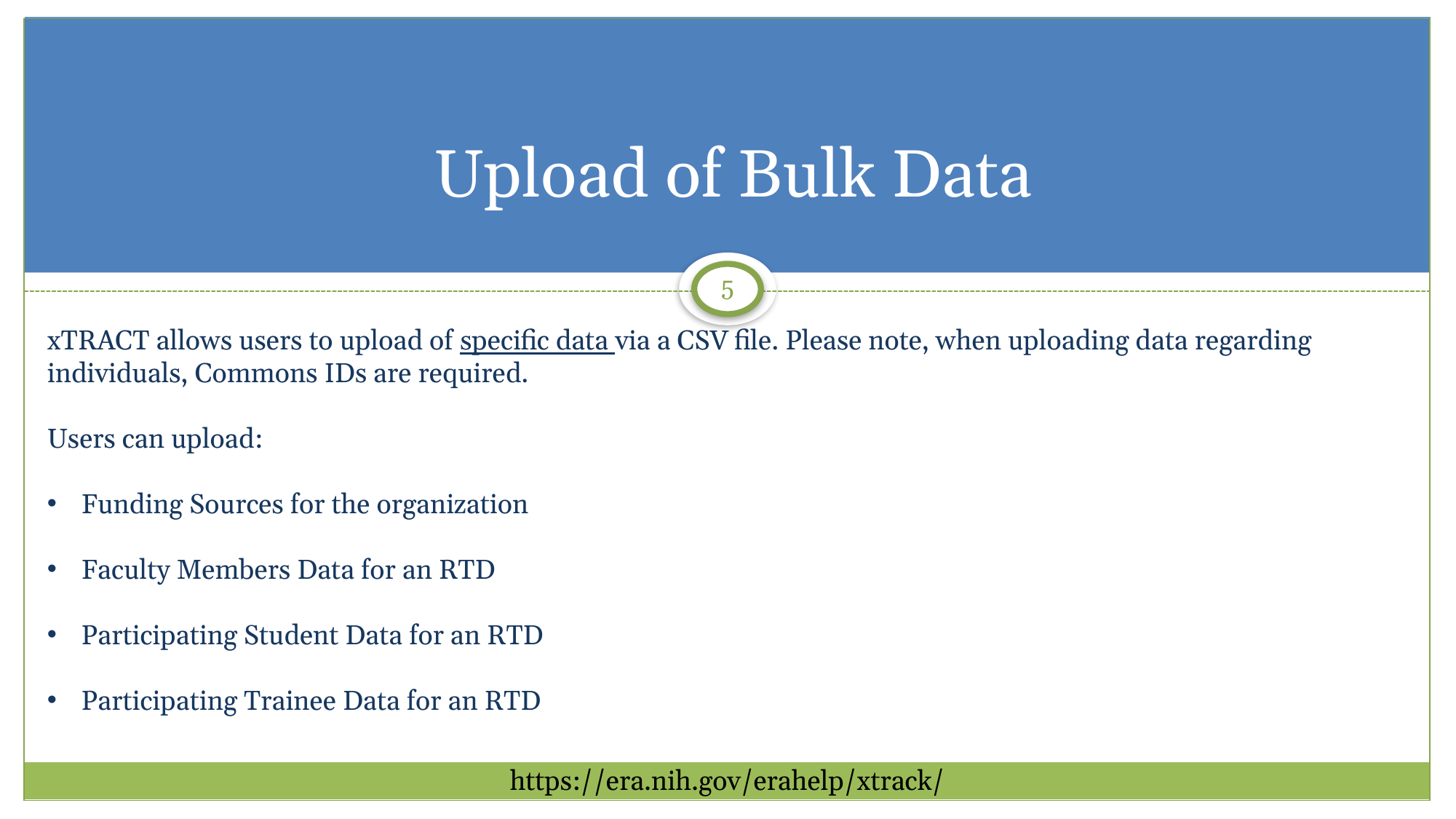

# Upload of Bulk Data
5
xTRACT allows users to upload of specific data via a CSV file. Please note, when uploading data regarding individuals, Commons IDs are required.

Users can upload:

Funding Sources for the organization

Faculty Members Data for an RTD

Participating Student Data for an RTD

Participating Trainee Data for an RTD
https://era.nih.gov/erahelp/xtrack/